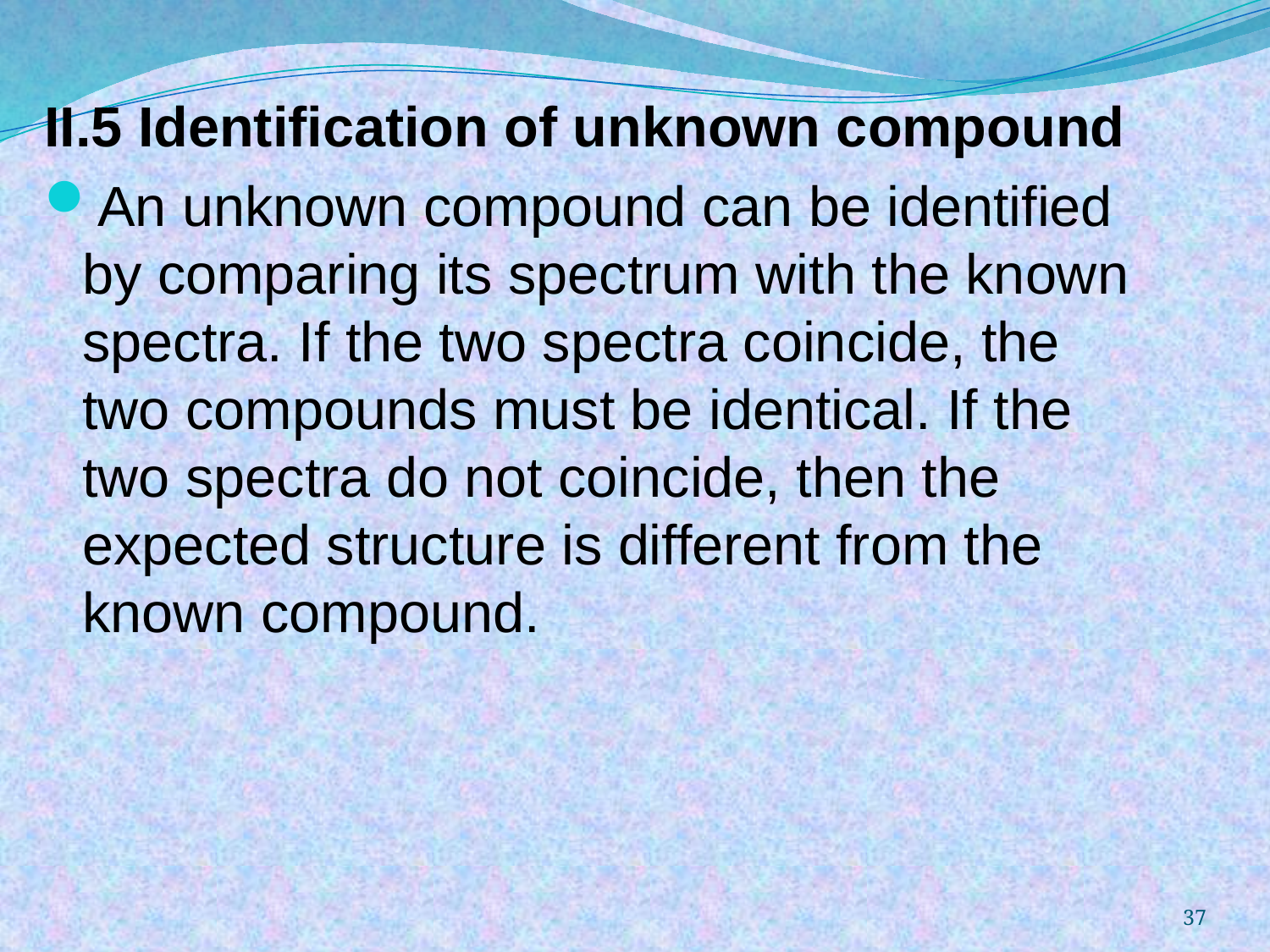

II.5 Identification of unknown compound
An unknown compound can be identified by comparing its spectrum with the known spectra. If the two spectra coincide, the two compounds must be identical. If the two spectra do not coincide, then the expected structure is different from the known compound.

37